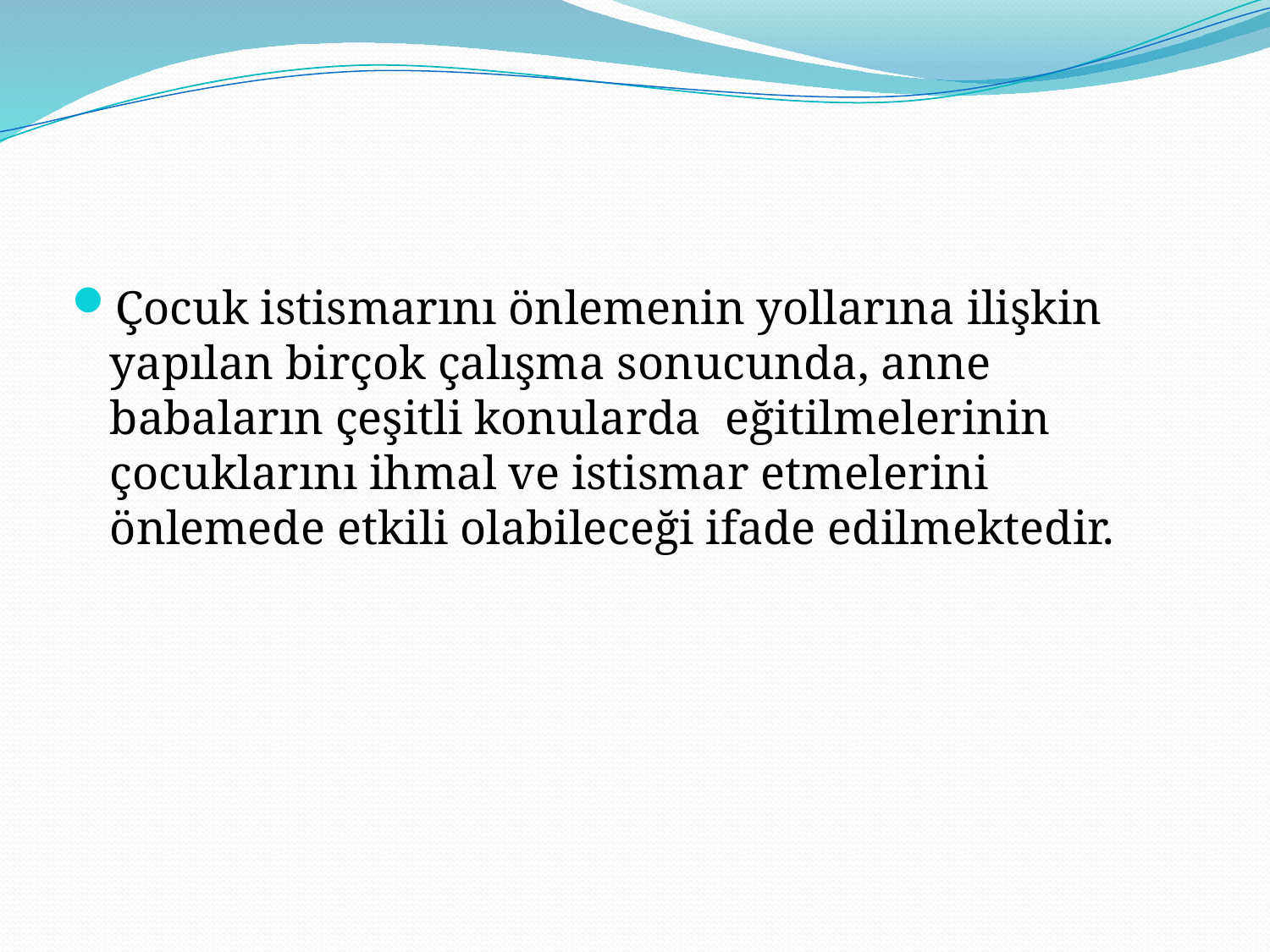

Çocuk istismarını önlemenin yollarına ilişkin yapılan birçok çalışma sonucunda, anne babaların çeşitli konularda  eğitilmelerinin çocuklarını ihmal ve istismar etmelerini önlemede etkili olabileceği ifade edilmektedir.